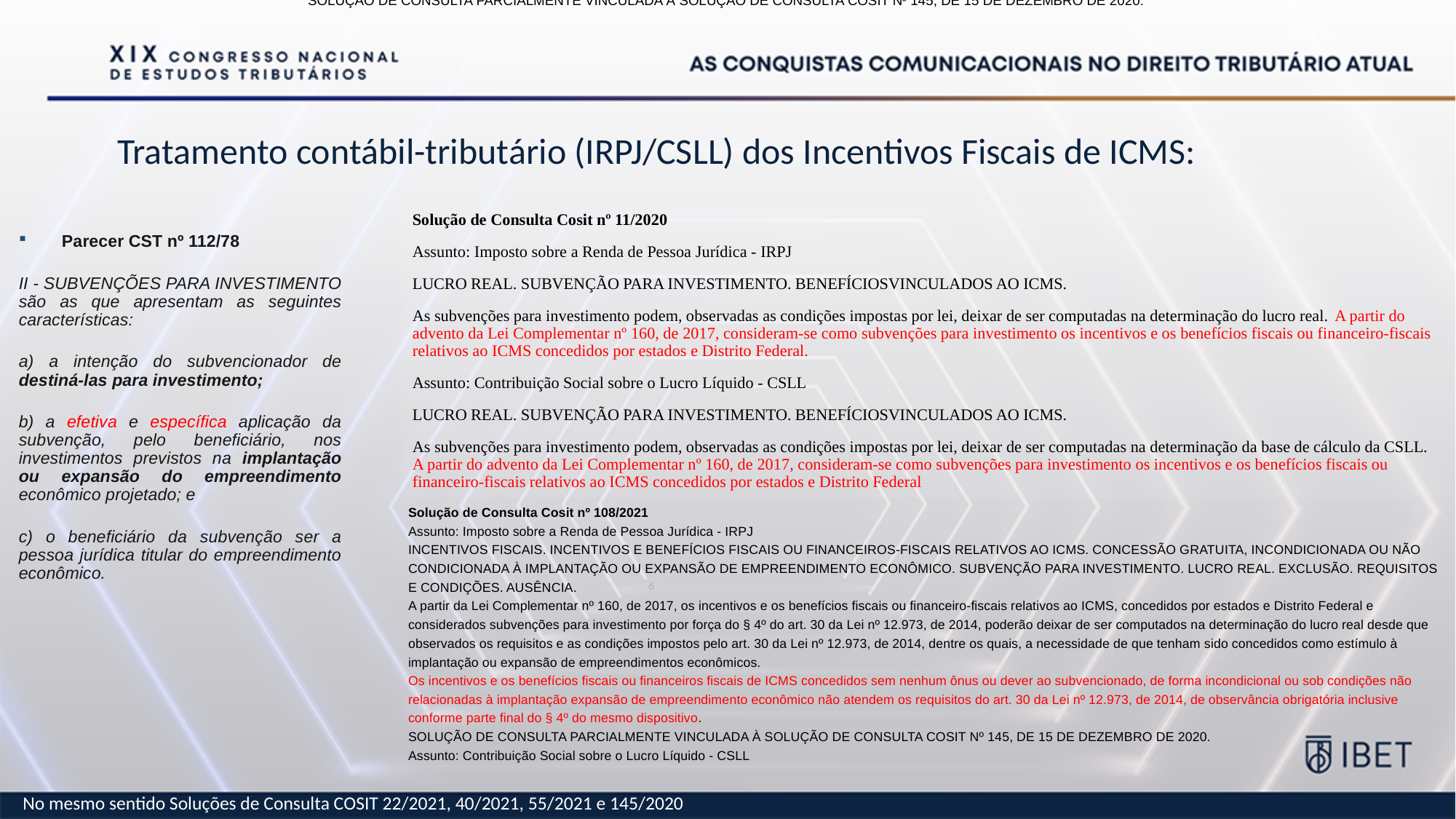

SOLUÇÃO DE CONSULTA PARCIALMENTE VINCULADA À SOLUÇÃO DE CONSULTA COSIT Nº 145, DE 15 DE DEZEMBRO DE 2020.
SOLUÇÃO DE CONSULTA PARCIALMENTE VINCULADA À SOLUÇÃO DE CONSULTA COSIT Nº 145, DE 15 DE DEZEMBRO DE 2020.
# Tratamento contábil-tributário (IRPJ/CSLL) dos Incentivos Fiscais de ICMS:
Solução de Consulta Cosit nº 11/2020
Assunto: Imposto sobre a Renda de Pessoa Jurídica - IRPJ
LUCRO REAL. SUBVENÇÃO PARA INVESTIMENTO. BENEFÍCIOSVINCULADOS AO ICMS.
As subvenções para investimento podem, observadas as condições impostas por lei, deixar de ser computadas na determinação do lucro real. A partir do advento da Lei Complementar nº 160, de 2017, consideram-se como subvenções para investimento os incentivos e os benefícios fiscais ou financeiro-fiscais relativos ao ICMS concedidos por estados e Distrito Federal.
Assunto: Contribuição Social sobre o Lucro Líquido - CSLL
LUCRO REAL. SUBVENÇÃO PARA INVESTIMENTO. BENEFÍCIOSVINCULADOS AO ICMS.
As subvenções para investimento podem, observadas as condições impostas por lei, deixar de ser computadas na determinação da base de cálculo da CSLL. A partir do advento da Lei Complementar nº 160, de 2017, consideram-se como subvenções para investimento os incentivos e os benefícios fiscais ou financeiro-fiscais relativos ao ICMS concedidos por estados e Distrito Federal
Parecer CST nº 112/78
II - SUBVENÇÕES PARA INVESTIMENTO são as que apresentam as seguintes características:
a) a intenção do subvencionador de destiná-las para investimento;
b) a efetiva e específica aplicação da subvenção, pelo beneficiário, nos investimentos previstos na implantação ou expansão do empreendimento econômico projetado; e
c) o beneficiário da subvenção ser a pessoa jurídica titular do empreendimento econômico.
Solução de Consulta Cosit nº 108/2021
Assunto: Imposto sobre a Renda de Pessoa Jurídica - IRPJ
INCENTIVOS FISCAIS. INCENTIVOS E BENEFÍCIOS FISCAIS OU FINANCEIROS-FISCAIS RELATIVOS AO ICMS. CONCESSÃO GRATUITA, INCONDICIONADA OU NÃO CONDICIONADA À IMPLANTAÇÃO OU EXPANSÃO DE EMPREENDIMENTO ECONÔMICO. SUBVENÇÃO PARA INVESTIMENTO. LUCRO REAL. EXCLUSÃO. REQUISITOS E CONDIÇÕES. AUSÊNCIA.
A partir da Lei Complementar nº 160, de 2017, os incentivos e os benefícios fiscais ou financeiro-fiscais relativos ao ICMS, concedidos por estados e Distrito Federal e considerados subvenções para investimento por força do § 4º do art. 30 da Lei nº 12.973, de 2014, poderão deixar de ser computados na determinação do lucro real desde que observados os requisitos e as condições impostos pelo art. 30 da Lei nº 12.973, de 2014, dentre os quais, a necessidade de que tenham sido concedidos como estímulo à implantação ou expansão de empreendimentos econômicos.
Os incentivos e os benefícios fiscais ou financeiros fiscais de ICMS concedidos sem nenhum ônus ou dever ao subvencionado, de forma incondicional ou sob condições não relacionadas à implantação expansão de empreendimento econômico não atendem os requisitos do art. 30 da Lei nº 12.973, de 2014, de observância obrigatória inclusive conforme parte final do § 4º do mesmo dispositivo.
SOLUÇÃO DE CONSULTA PARCIALMENTE VINCULADA À SOLUÇÃO DE CONSULTA COSIT Nº 145, DE 15 DE DEZEMBRO DE 2020.
Assunto: Contribuição Social sobre o Lucro Líquido - CSLL

6
No mesmo sentido Soluções de Consulta COSIT 22/2021, 40/2021, 55/2021 e 145/2020